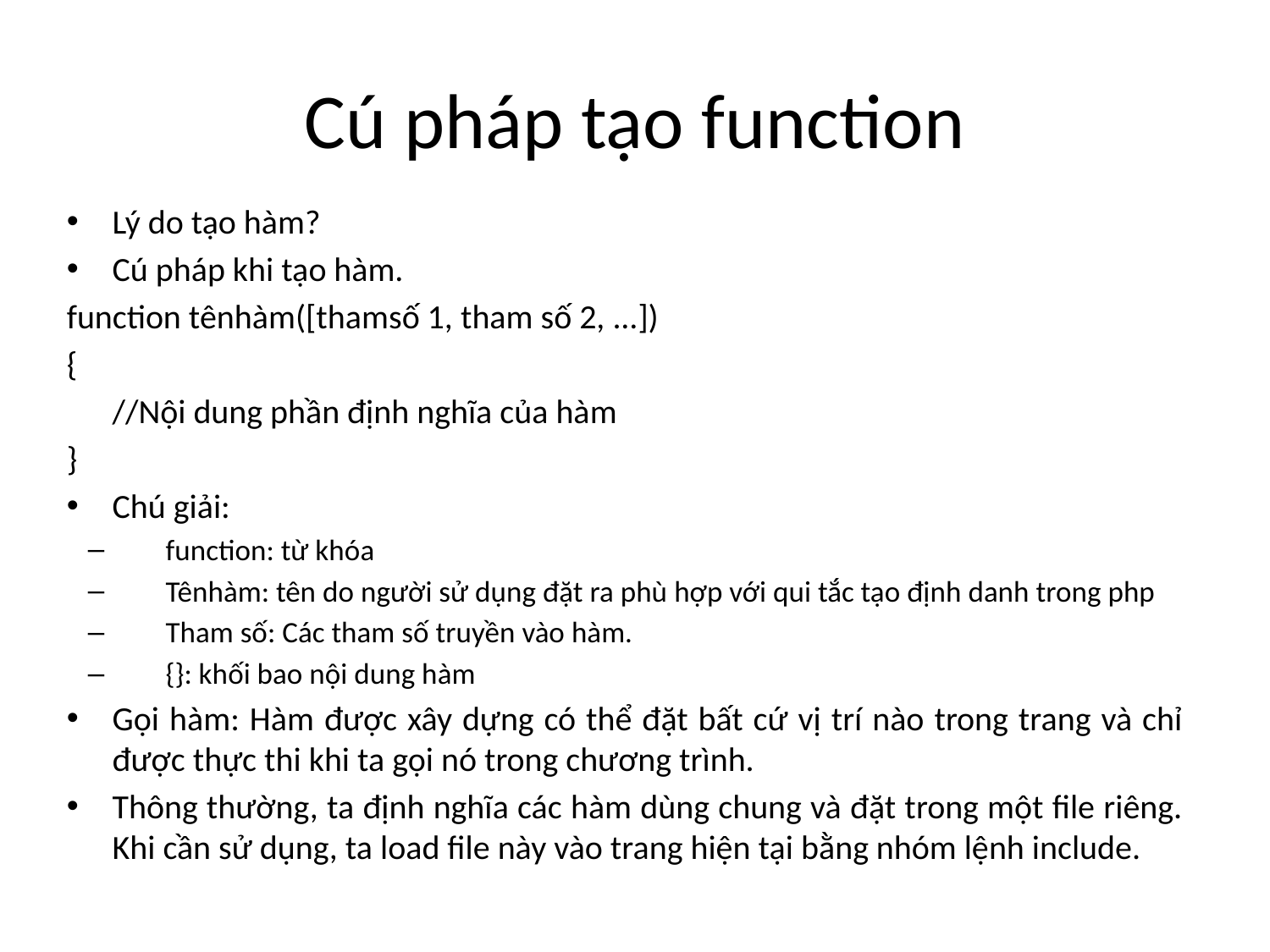

# Cú pháp tạo function
Lý do tạo hàm?
Cú pháp khi tạo hàm.
function tênhàm([thamsố 1, tham số 2, ...])
{
	//Nội dung phần định nghĩa của hàm
}
Chú giải:
function: từ khóa
Tênhàm: tên do người sử dụng đặt ra phù hợp với qui tắc tạo định danh trong php
Tham số: Các tham số truyền vào hàm.
{}: khối bao nội dung hàm
Gọi hàm: Hàm được xây dựng có thể đặt bất cứ vị trí nào trong trang và chỉ được thực thi khi ta gọi nó trong chương trình.
Thông thường, ta định nghĩa các hàm dùng chung và đặt trong một file riêng. Khi cần sử dụng, ta load file này vào trang hiện tại bằng nhóm lệnh include.